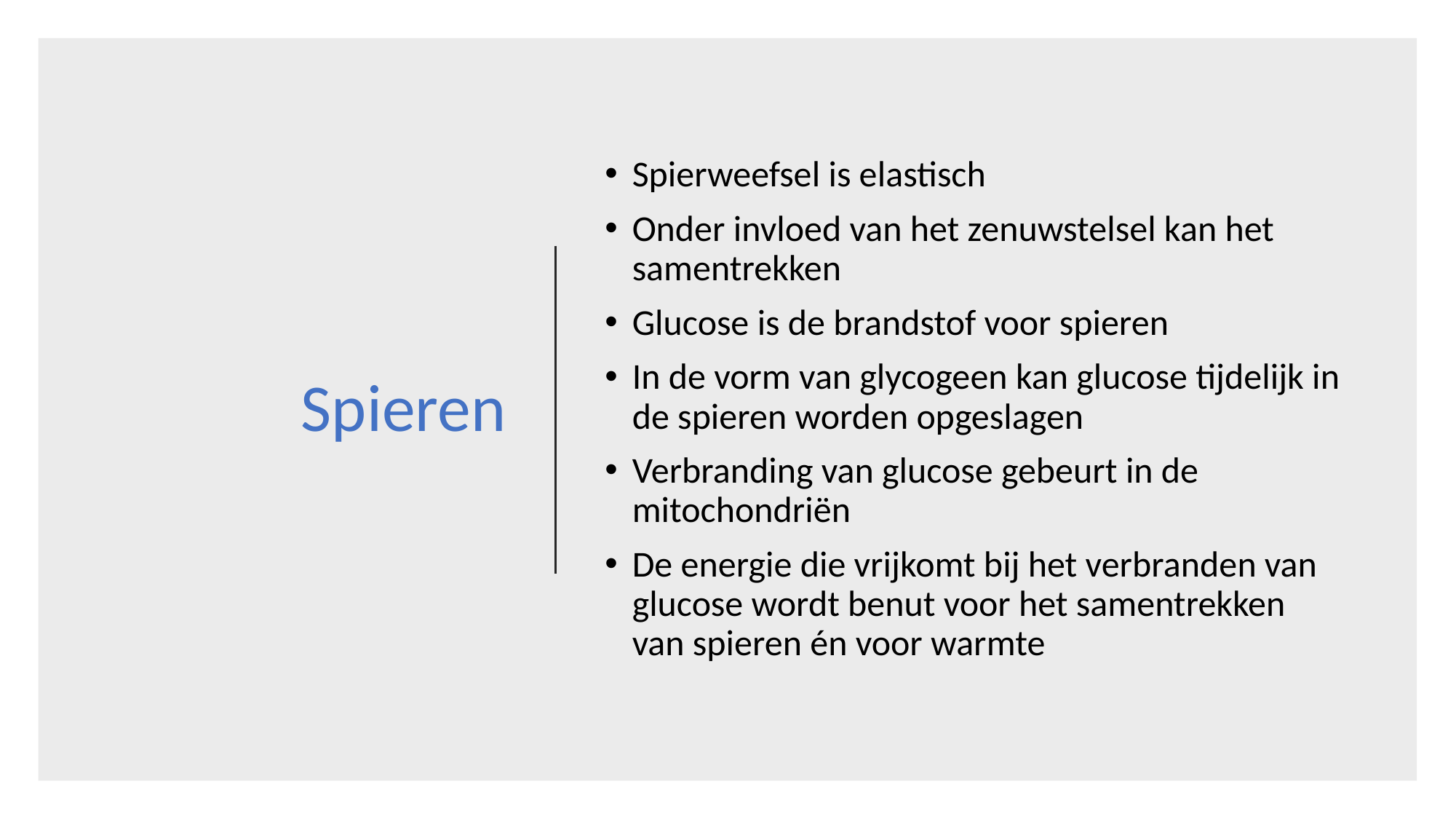

# Spieren
Spierweefsel is elastisch
Onder invloed van het zenuwstelsel kan het samentrekken
Glucose is de brandstof voor spieren
In de vorm van glycogeen kan glucose tijdelijk in de spieren worden opgeslagen
Verbranding van glucose gebeurt in de mitochondriën
De energie die vrijkomt bij het verbranden van glucose wordt benut voor het samentrekken van spieren én voor warmte